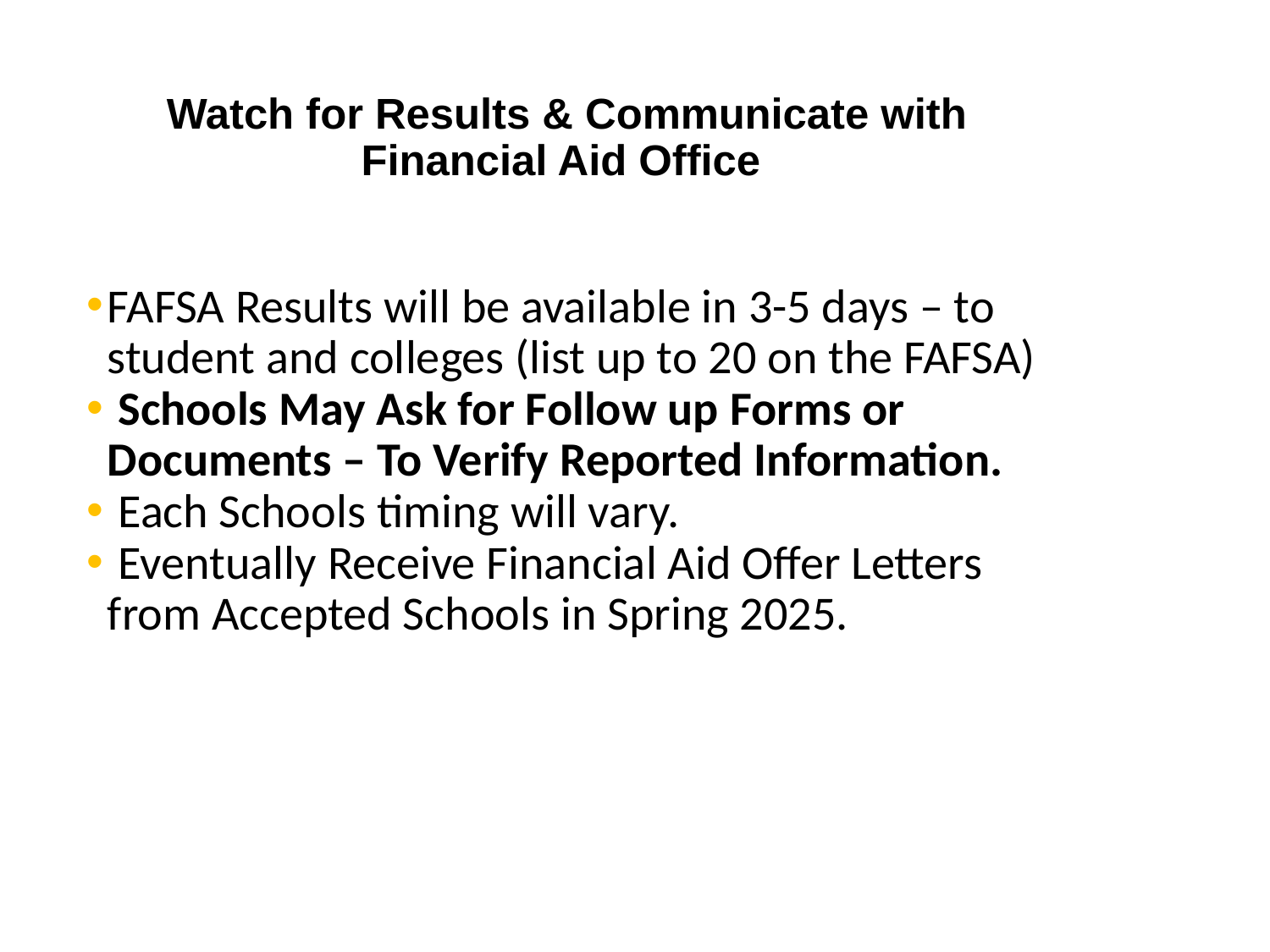

# Watch for Results & Communicate with Financial Aid Office
FAFSA Results will be available in 3-5 days – to student and colleges (list up to 20 on the FAFSA)
 Schools May Ask for Follow up Forms or Documents – To Verify Reported Information.
 Each Schools timing will vary.
 Eventually Receive Financial Aid Offer Letters from Accepted Schools in Spring 2025.